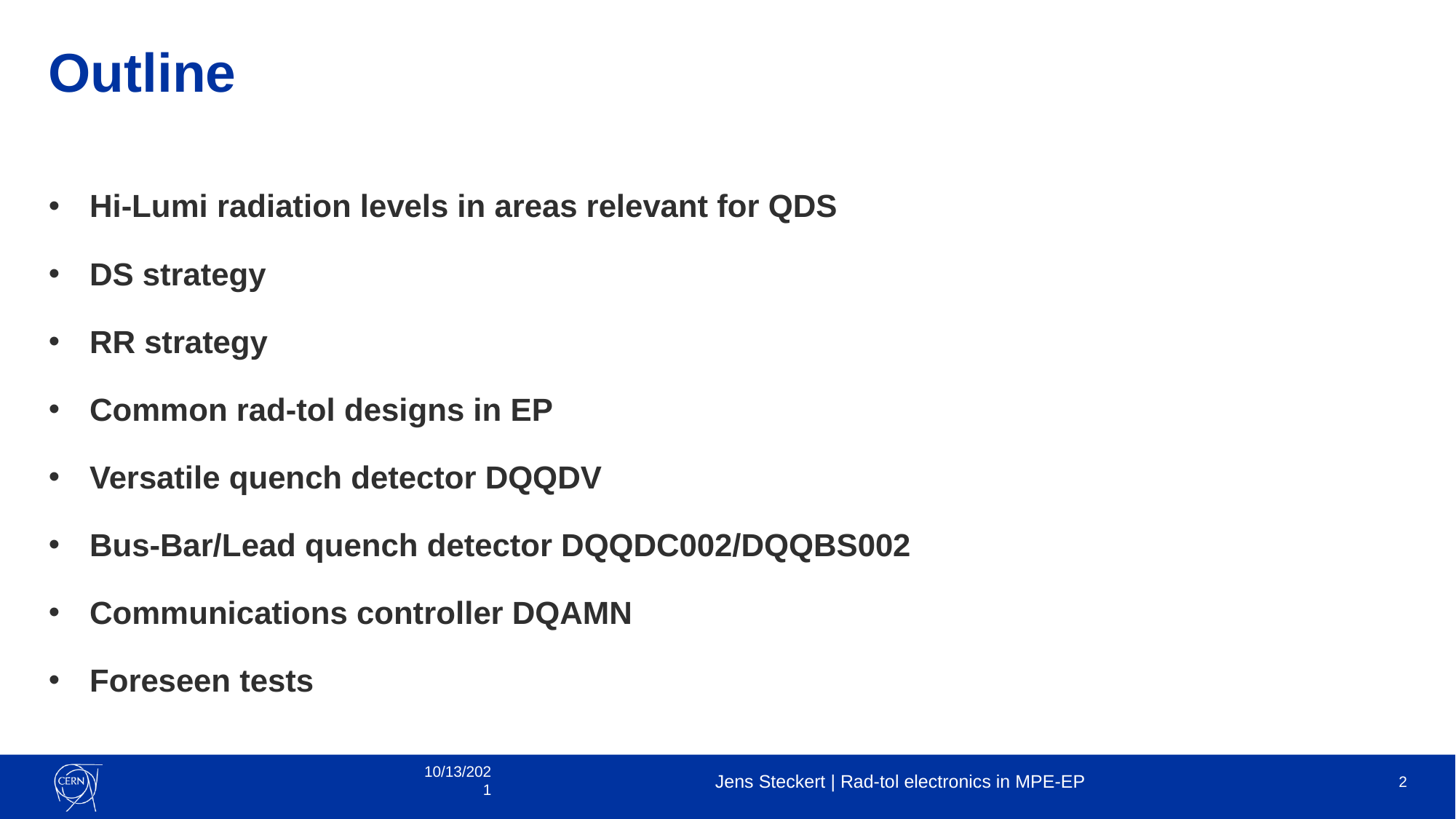

# Outline
Hi-Lumi radiation levels in areas relevant for QDS
DS strategy
RR strategy
Common rad-tol designs in EP
Versatile quench detector DQQDV
Bus-Bar/Lead quench detector DQQDC002/DQQBS002
Communications controller DQAMN
Foreseen tests

10/13/2021
Jens Steckert | Rad-tol electronics in MPE-EP
2